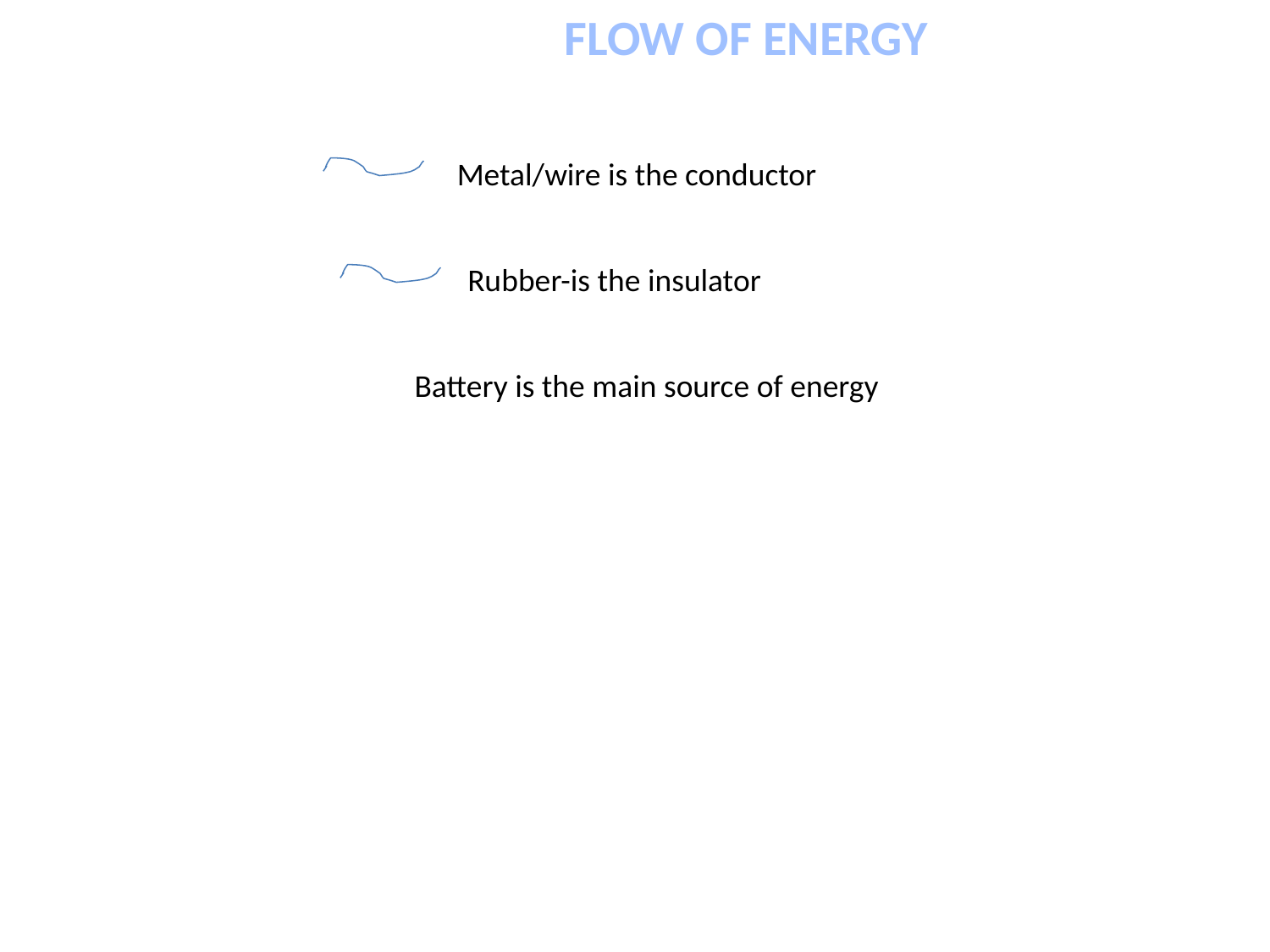

FLOW OF ENERGY
Metal/wire is the conductor

Rubber-is the insulator

Battery is the main source of energy